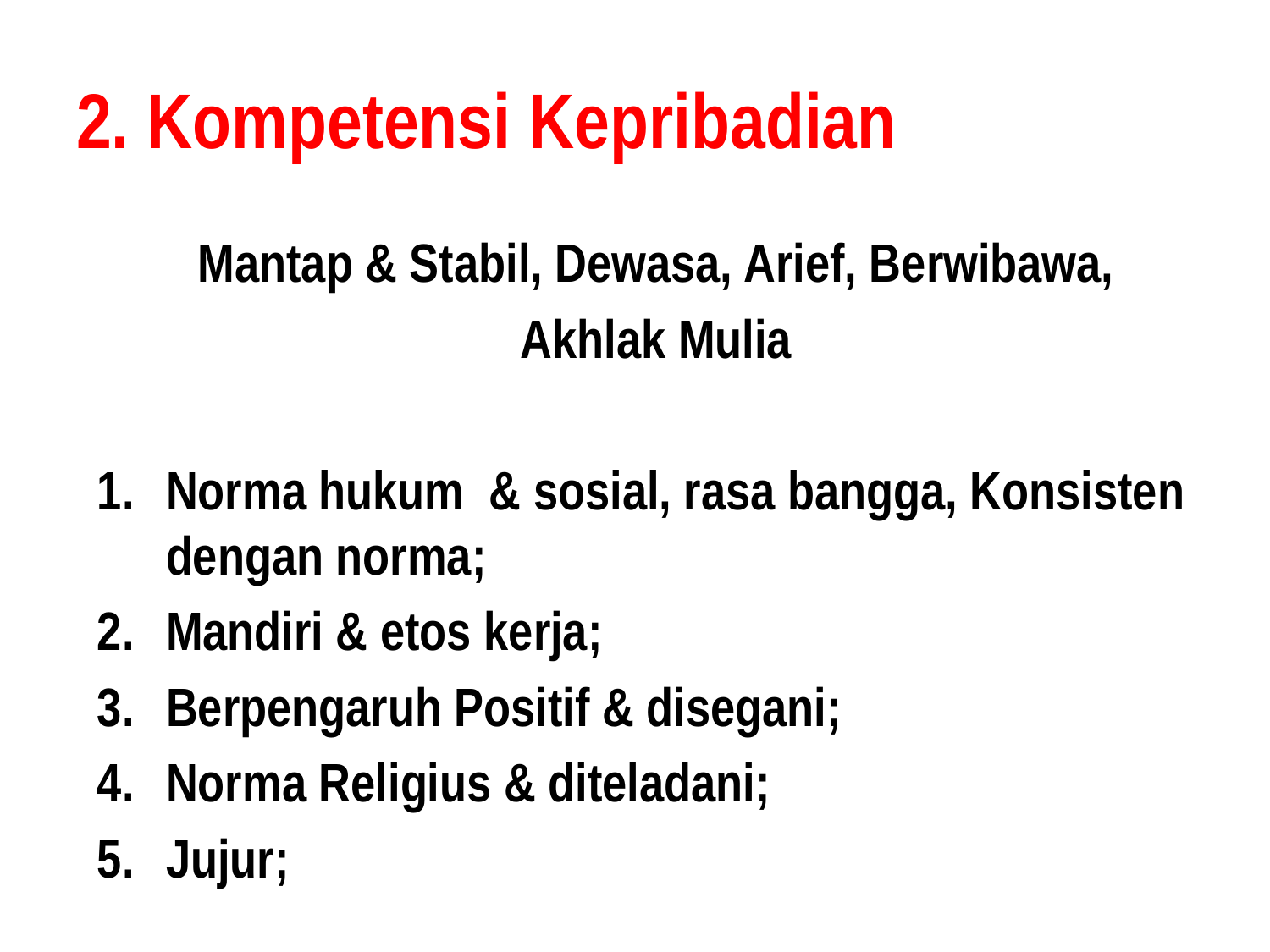

# 2. Kompetensi Kepribadian
Mantap & Stabil, Dewasa, Arief, Berwibawa,
Akhlak Mulia

Norma hukum  & sosial, rasa bangga, Konsisten dengan norma;
Mandiri & etos kerja;
Berpengaruh Positif & disegani;
Norma Religius & diteladani;
Jujur;